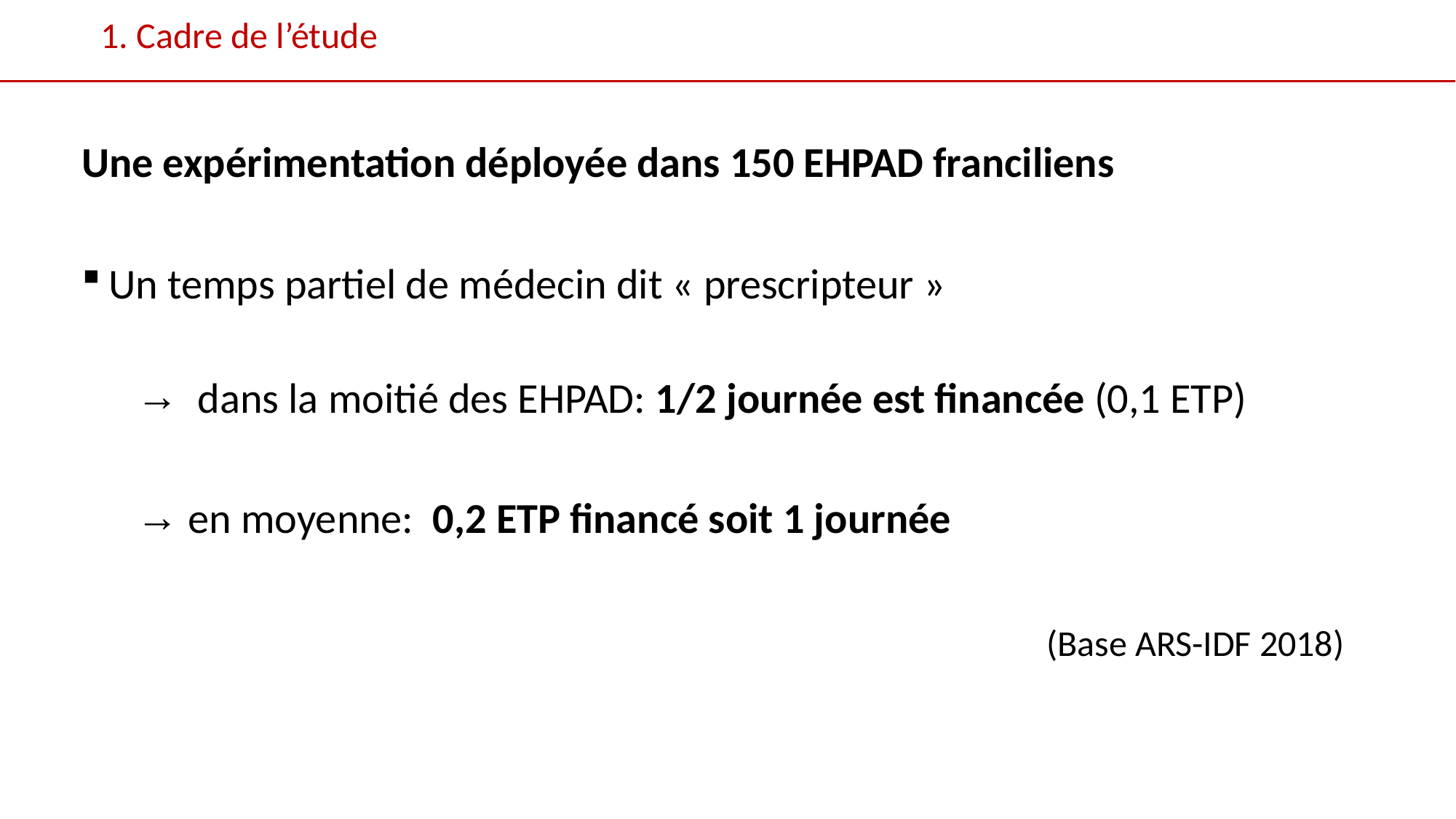

# 1. Cadre de l’étude
Une expérimentation déployée dans 150 EHPAD franciliens

Un temps partiel de médecin dit « prescripteur »

  dans la moitié des EHPAD: 1/2 journée est financée (0,1 ETP)

 en moyenne:  0,2 ETP financé soit 1 journée

(Base ARS-IDF 2018)